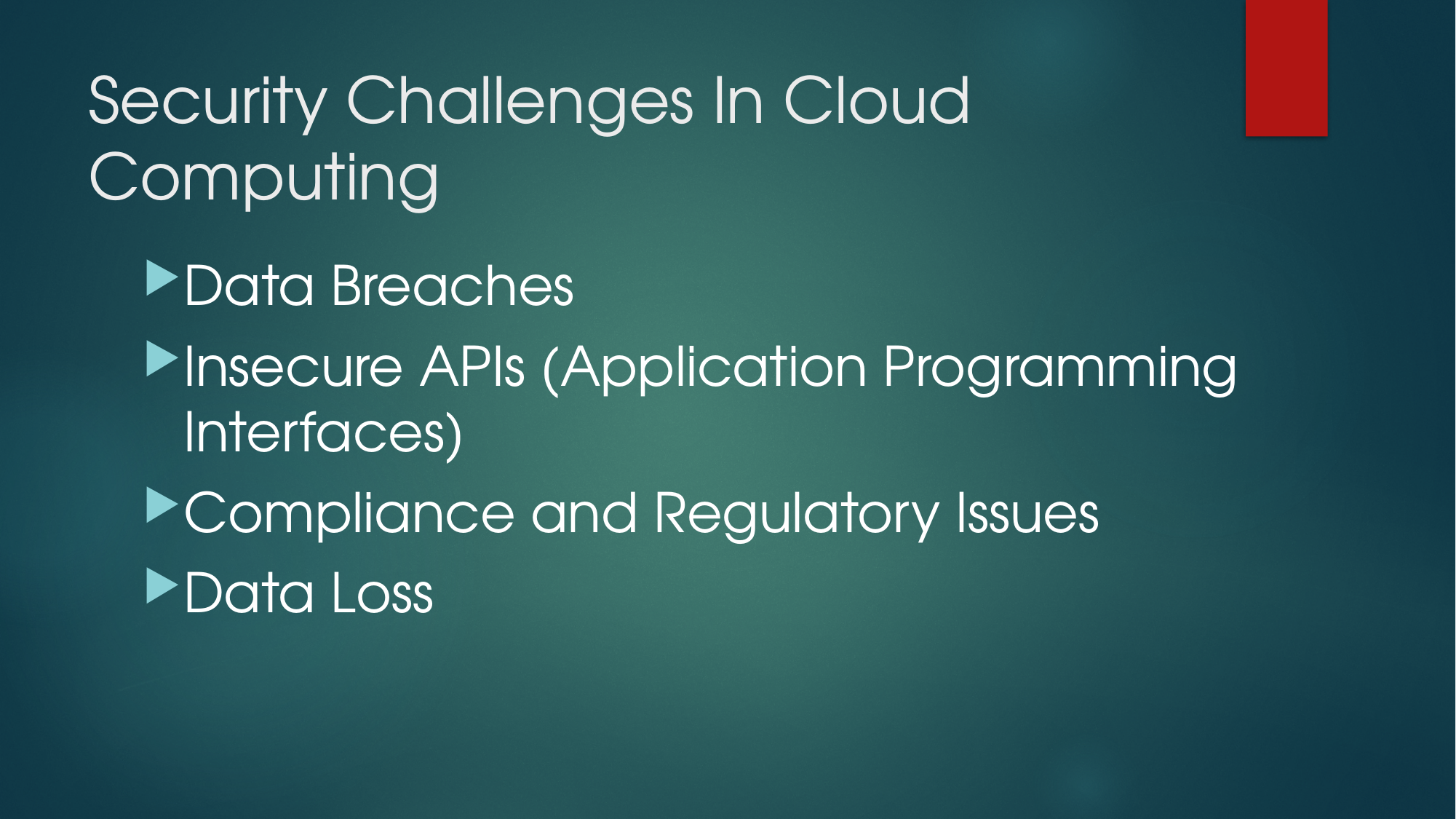

# Security Challenges In Cloud Computing
Data Breaches
Insecure APIs (Application Programming Interfaces)
Compliance and Regulatory Issues
Data Loss